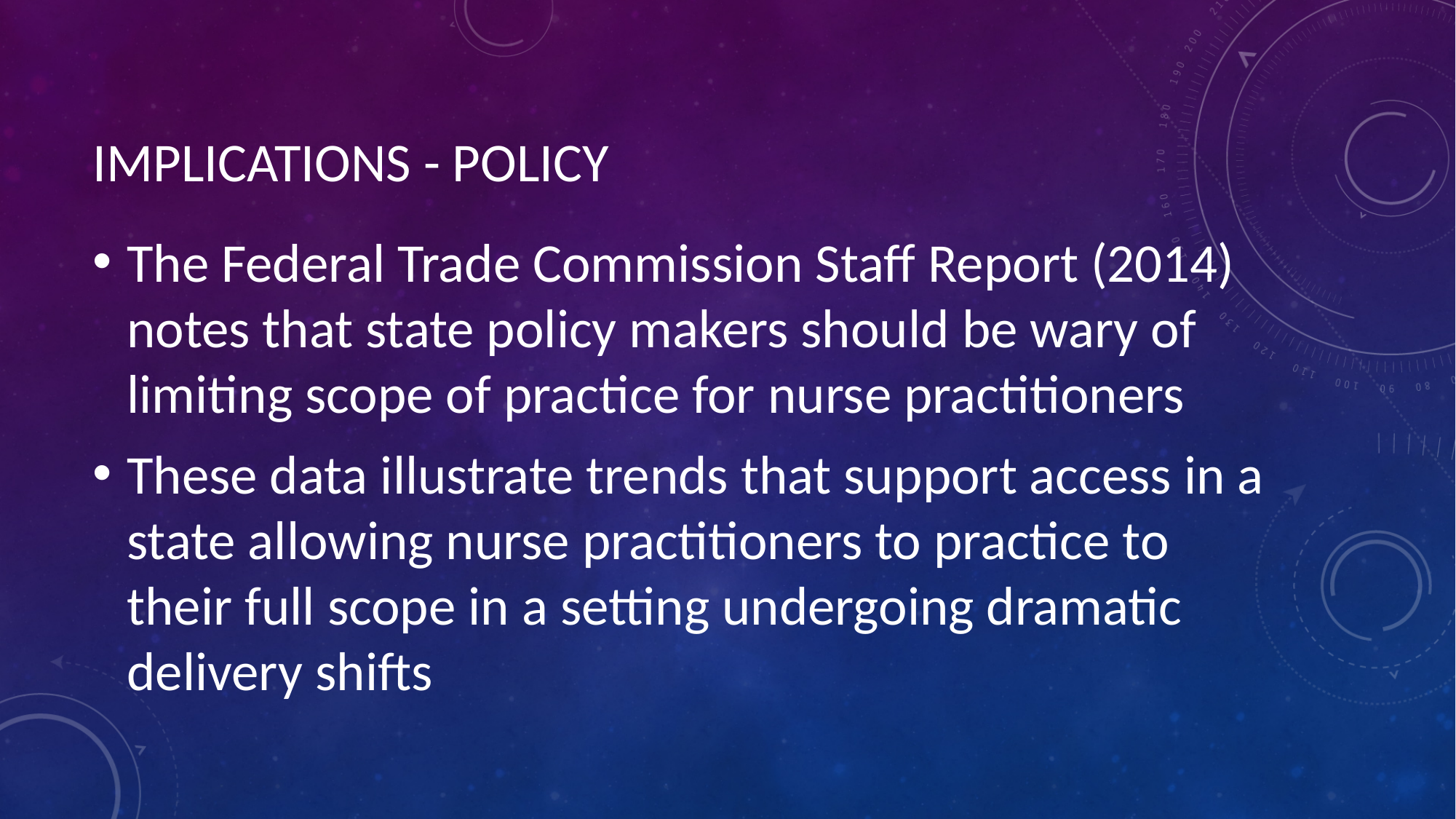

# Implications - policy
The Federal Trade Commission Staff Report (2014) notes that state policy makers should be wary of limiting scope of practice for nurse practitioners
These data illustrate trends that support access in a state allowing nurse practitioners to practice to their full scope in a setting undergoing dramatic delivery shifts